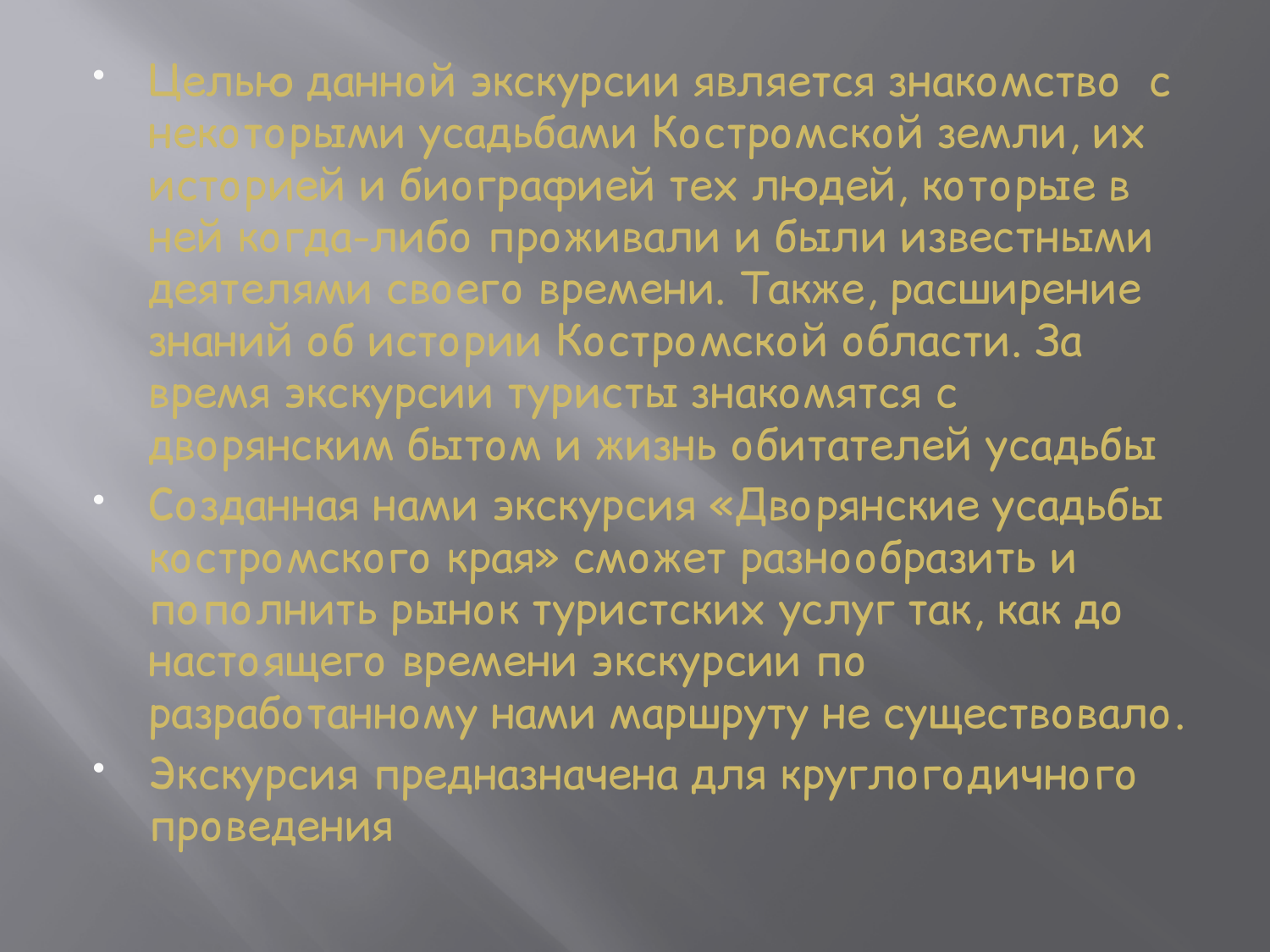

Целью данной экскурсии является знакомство  с  некоторыми усадьбами Костромской земли, их историей и биографией тех людей, которые в ней когда-либо проживали и были известными деятелями своего времени. Также, расширение знаний об истории Костромской области. За время экскурсии туристы знакомятся с дворянским бытом и жизнь обитателей усадьбы
Созданная нами экскурсия «Дворянские усадьбы костромского края» сможет разнообразить и пополнить рынок туристских услуг так, как до настоящего времени экскурсии по разработанному нами маршруту не существовало.
Экскурсия предназначена для круглогодичного проведения